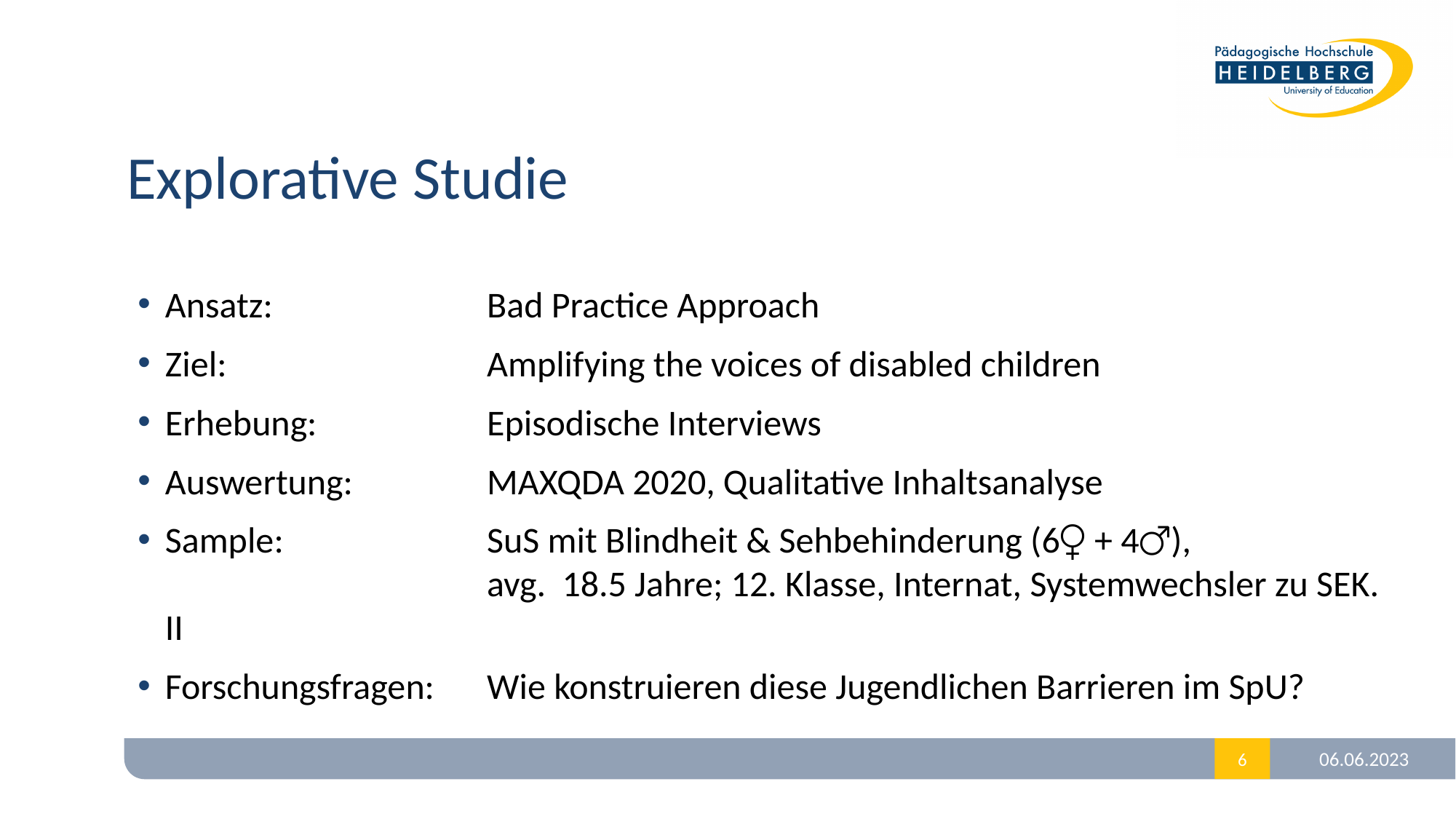

# Explorative Studie
Ansatz:	Bad Practice Approach
Ziel: 	Amplifying the voices of disabled children
Erhebung:	Episodische Interviews
Auswertung:	MAXQDA 2020, Qualitative Inhaltsanalyse
Sample:	SuS mit Blindheit & Sehbehinderung (6♀ + 4♂),
	avg.  18.5 Jahre; 12. Klasse, Internat, Systemwechsler zu SEK. II
Forschungsfragen:	Wie konstruieren diese Jugendlichen Barrieren im SpU?